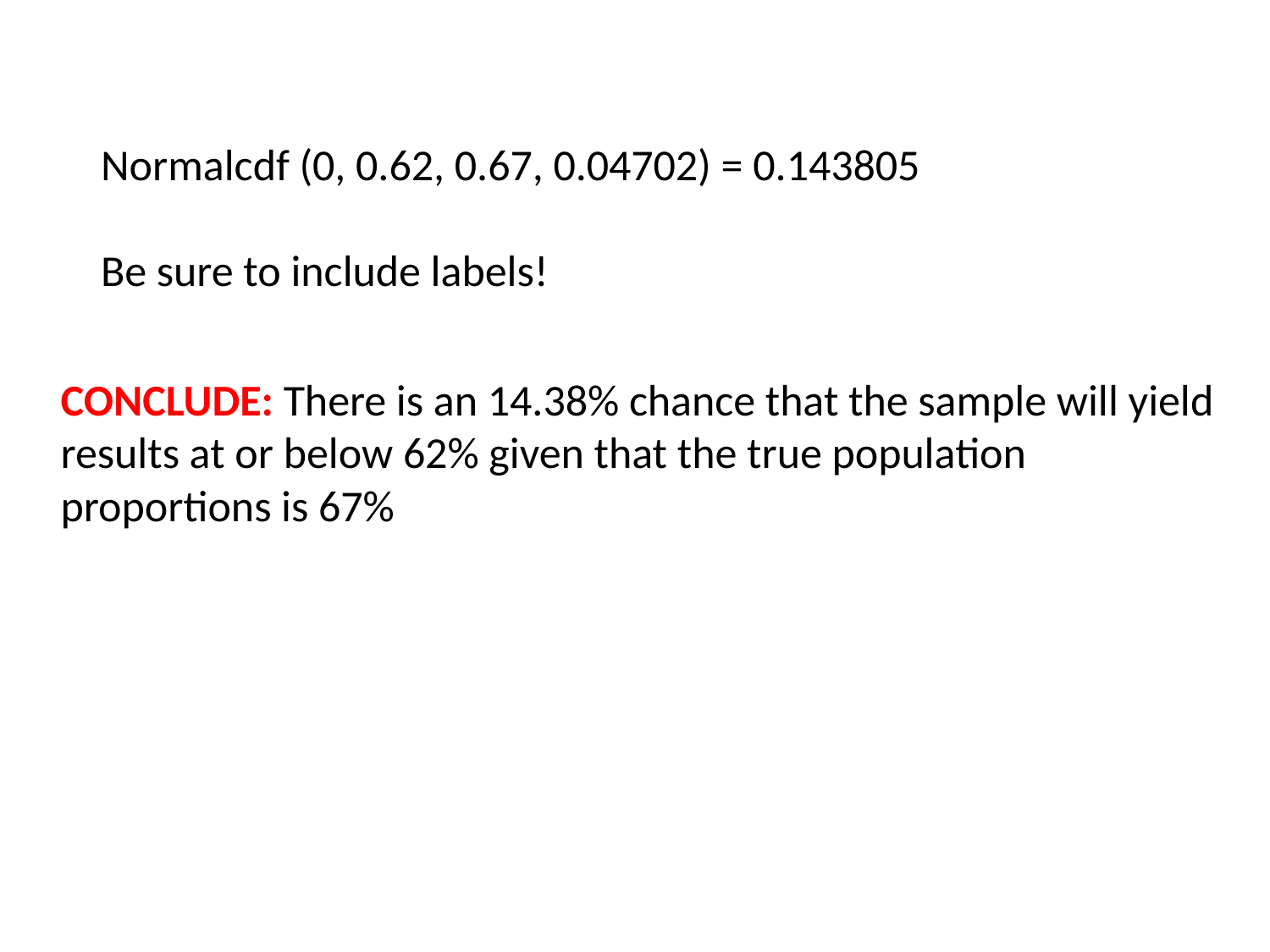

Normalcdf (0, 0.62, 0.67, 0.04702) = 0.143805

Be sure to include labels!
CONCLUDE: There is an 14.38% chance that the sample will yield results at or below 62% given that the true population proportions is 67%